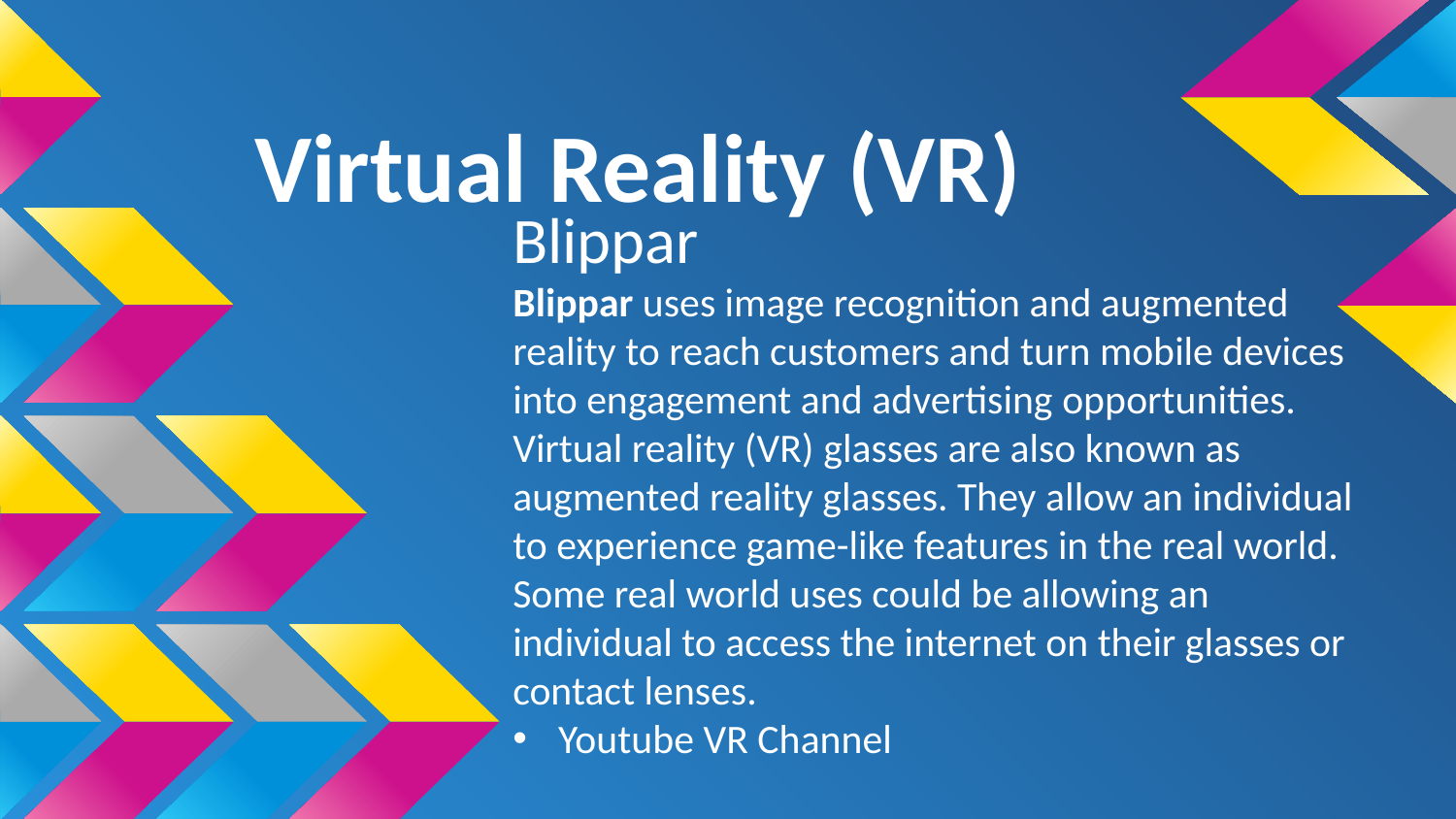

# Virtual Reality (VR)
Blippar
Blippar uses image recognition and augmented reality to reach customers and turn mobile devices into engagement and advertising opportunities.
Virtual reality (VR) glasses are also known as augmented reality glasses. They allow an individual to experience game-like features in the real world. Some real world uses could be allowing an individual to access the internet on their glasses or contact lenses.
Youtube VR Channel